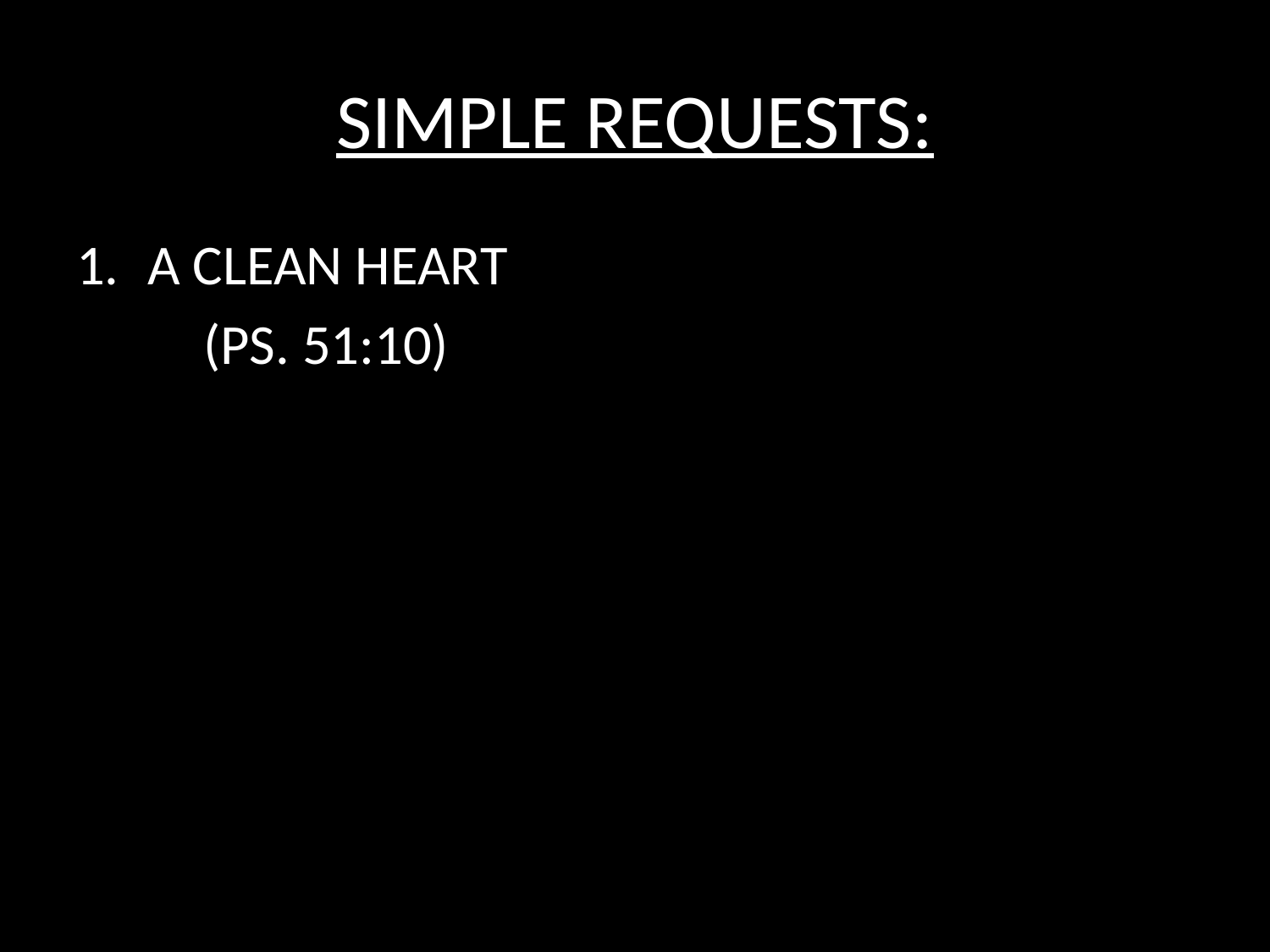

# SIMPLE REQUESTS:
A CLEAN HEART
	(PS. 51:10)